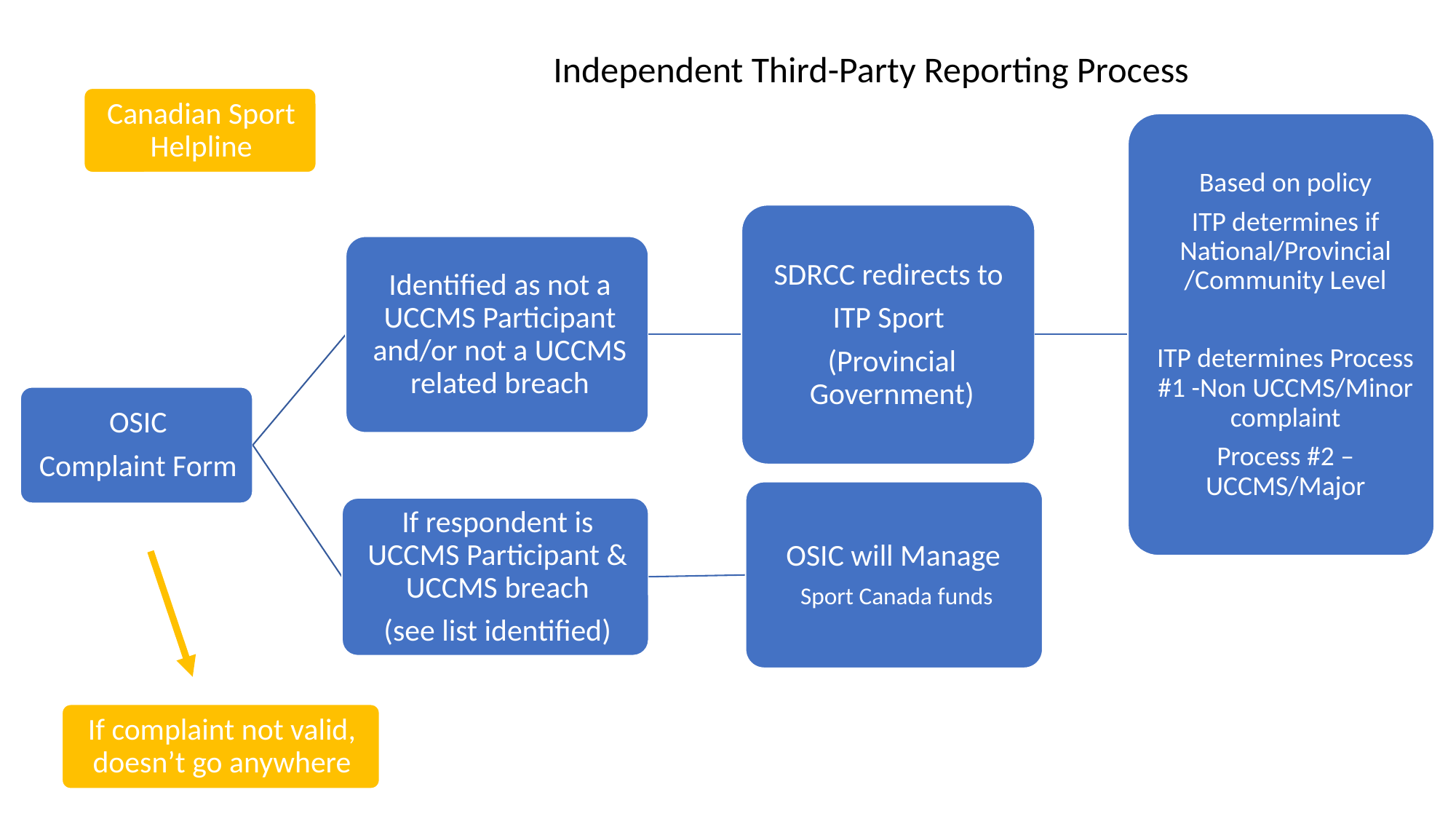

OSIC
Complaint Form

Identified as not a UCCMS Participant and/or not a UCCMS related breach

SDRCC redirects to
ITP Sport
(Provincial Government)

Based on policy
ITP determines if National/Provincial /Community Level

ITP determines Process #1 -Non UCCMS/Minor complaint
Process #2 – UCCMS/Major

If respondent is UCCMS Participant & UCCMS breach
(see list identified)

OSIC will Manage
Sport Canada funds
If complaint not valid, doesn’t go anywhere
Canadian Sport Helpline
Independent Third-Party Reporting Process